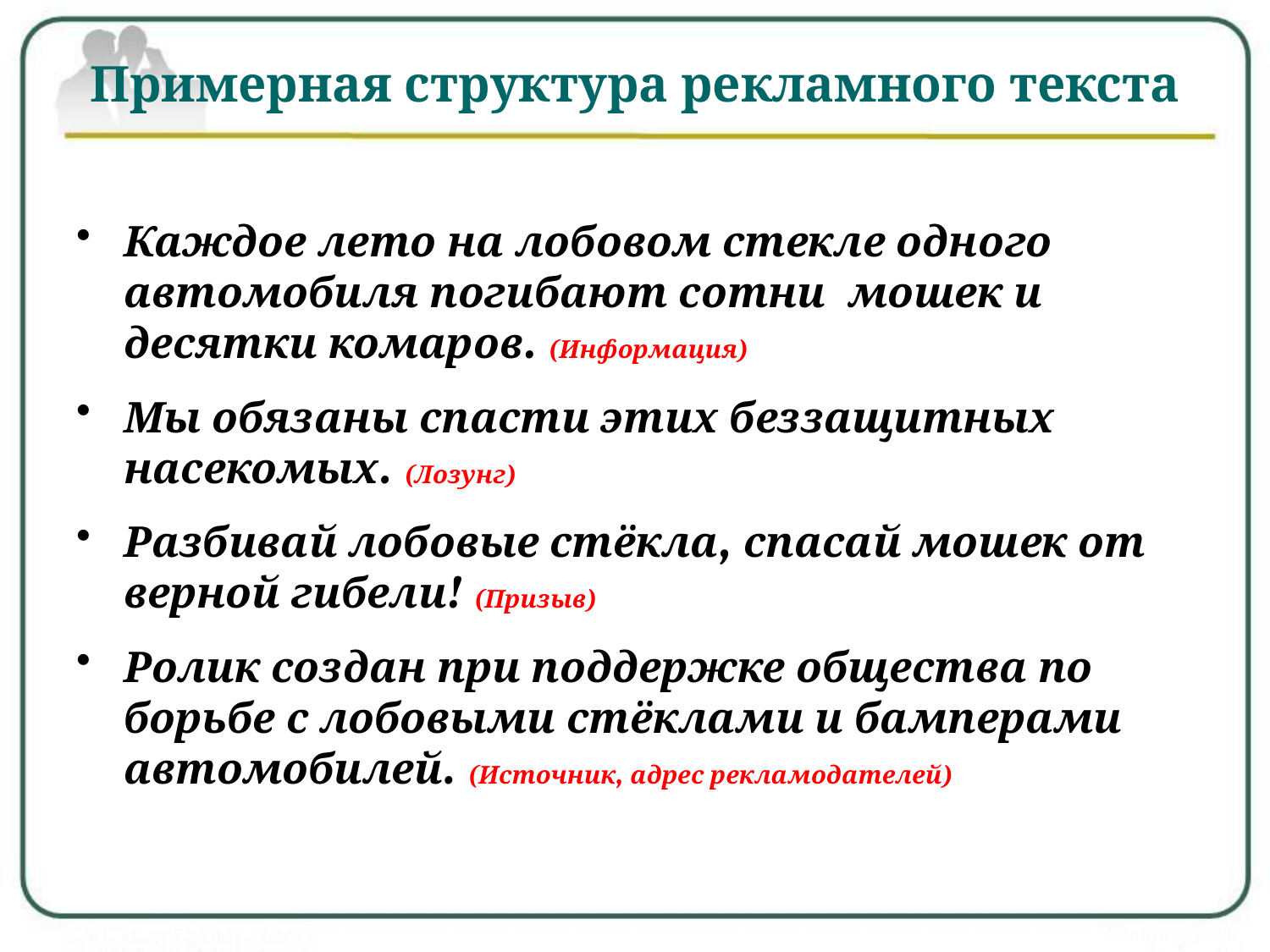

# Примерная структура рекламного текста
Каждое лето на лобовом стекле одного автомобиля погибают сотни  мошек и десятки комаров. (Информация)

Мы обязаны спасти этих беззащитных насекомых. (Лозунг)

Разбивай лобовые стёкла, спасай мошек от верной гибели! (Призыв)

Ролик создан при поддержке общества по борьбе с лобовыми стёклами и бамперами автомобилей. (Источник, адрес рекламодателей)